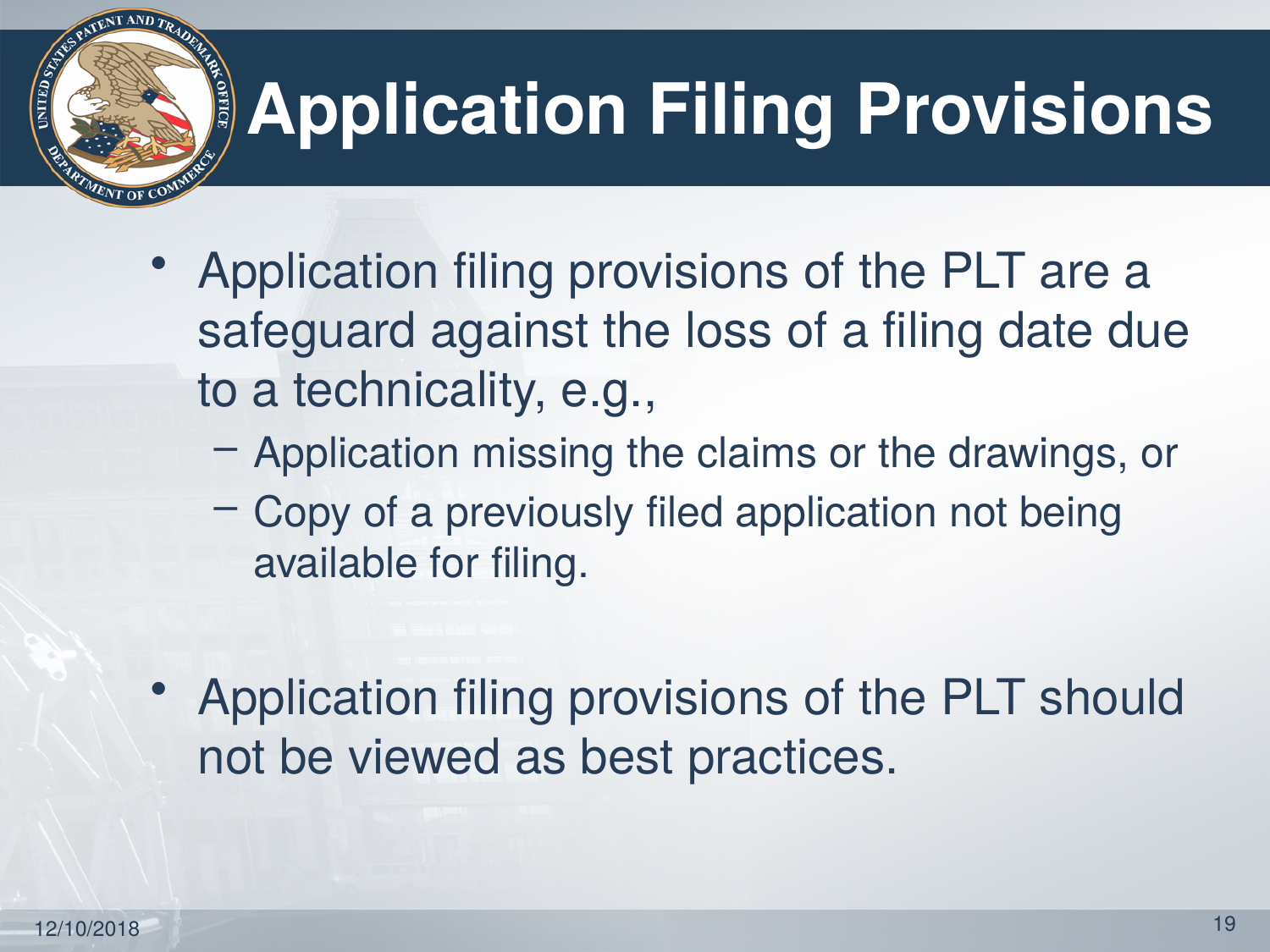

# Application Filing Provisions
Application filing provisions of the PLT are a safeguard against the loss of a filing date due to a technicality, e.g.,
Application missing the claims or the drawings, or
Copy of a previously filed application not being available for filing.

Application filing provisions of the PLT should not be viewed as best practices.
12/10/2018
19